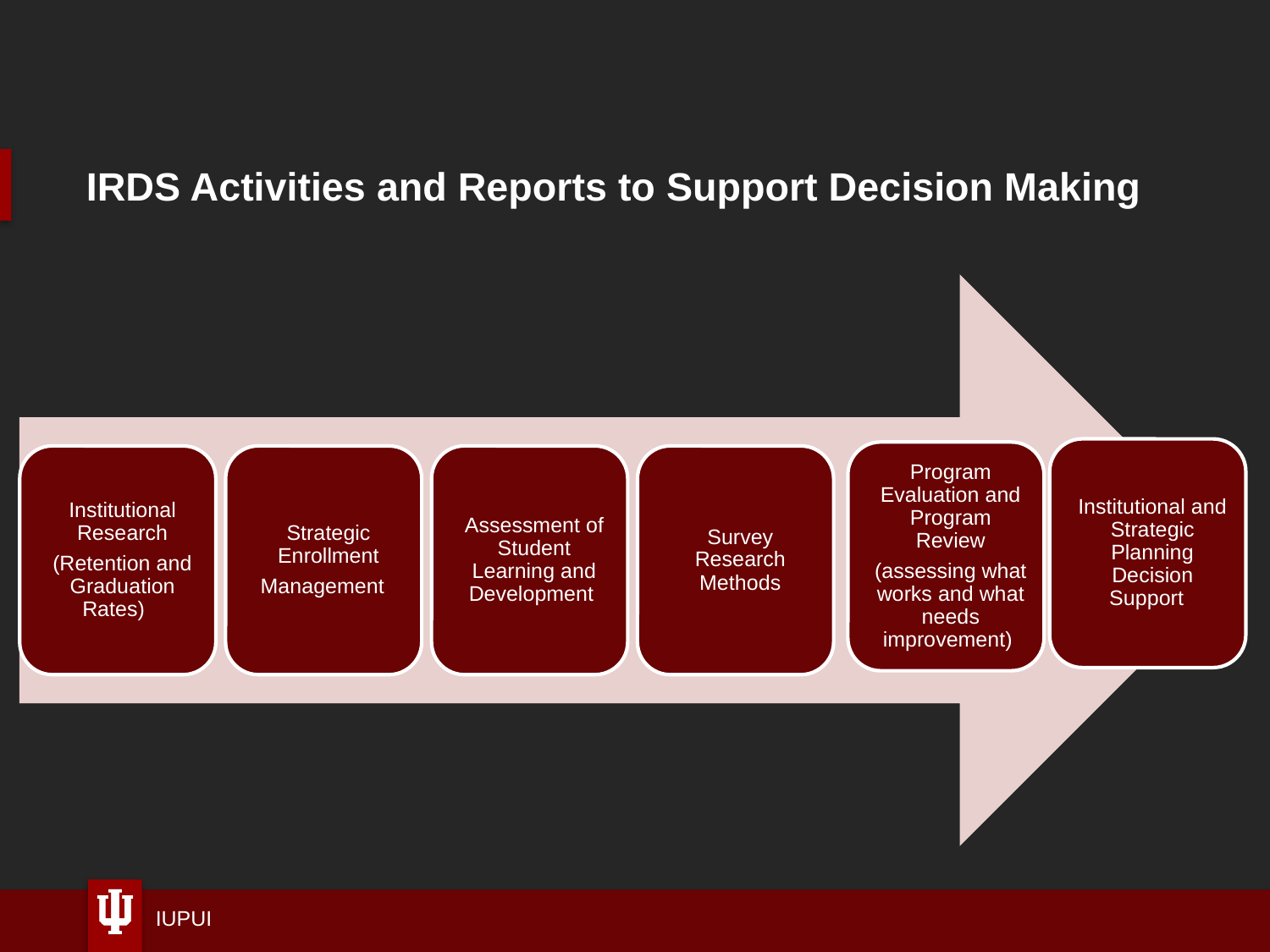

# IRDS Activities and Reports to Support Decision Making
Institutional Research
(Retention and Graduation Rates)
Strategic Enrollment
Management
Assessment of Student Learning and Development
Survey Research Methods
Institutional and Strategic Planning Decision Support
Program Evaluation and Program Review
(assessing what works and what needs improvement)